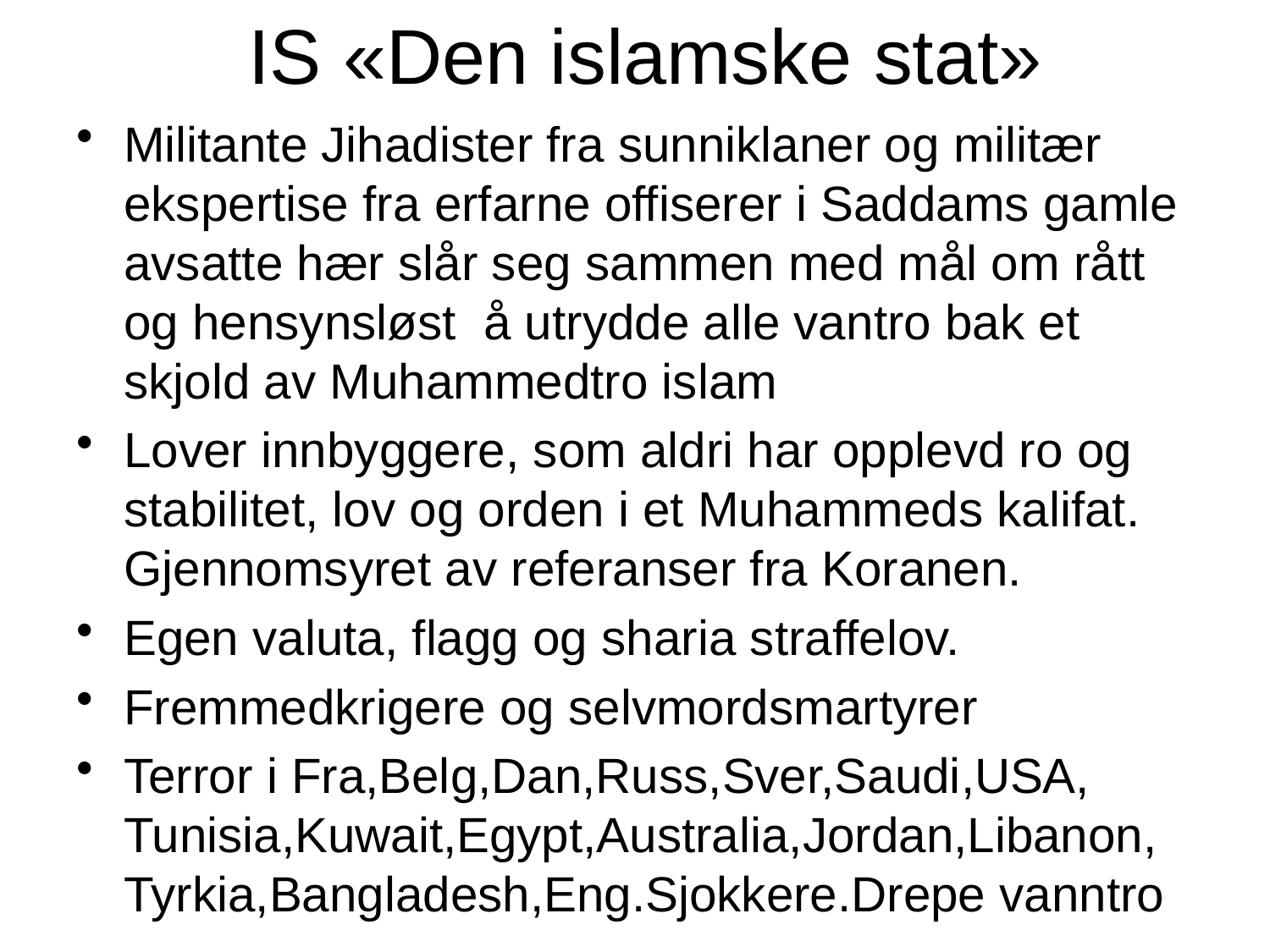

# IS «Den islamske stat»
Militante Jihadister fra sunniklaner og militær ekspertise fra erfarne offiserer i Saddams gamle avsatte hær slår seg sammen med mål om rått og hensynsløst  å utrydde alle vantro bak et skjold av Muhammedtro islam
Lover innbyggere, som aldri har opplevd ro og stabilitet, lov og orden i et Muhammeds kalifat. Gjennomsyret av referanser fra Koranen.
Egen valuta, flagg og sharia straffelov.
Fremmedkrigere og selvmordsmartyrer
Terror i Fra,Belg,Dan,Russ,Sver,Saudi,USA, Tunisia,Kuwait,Egypt,Australia,Jordan,Libanon, Tyrkia,Bangladesh,Eng.Sjokkere.Drepe vanntro